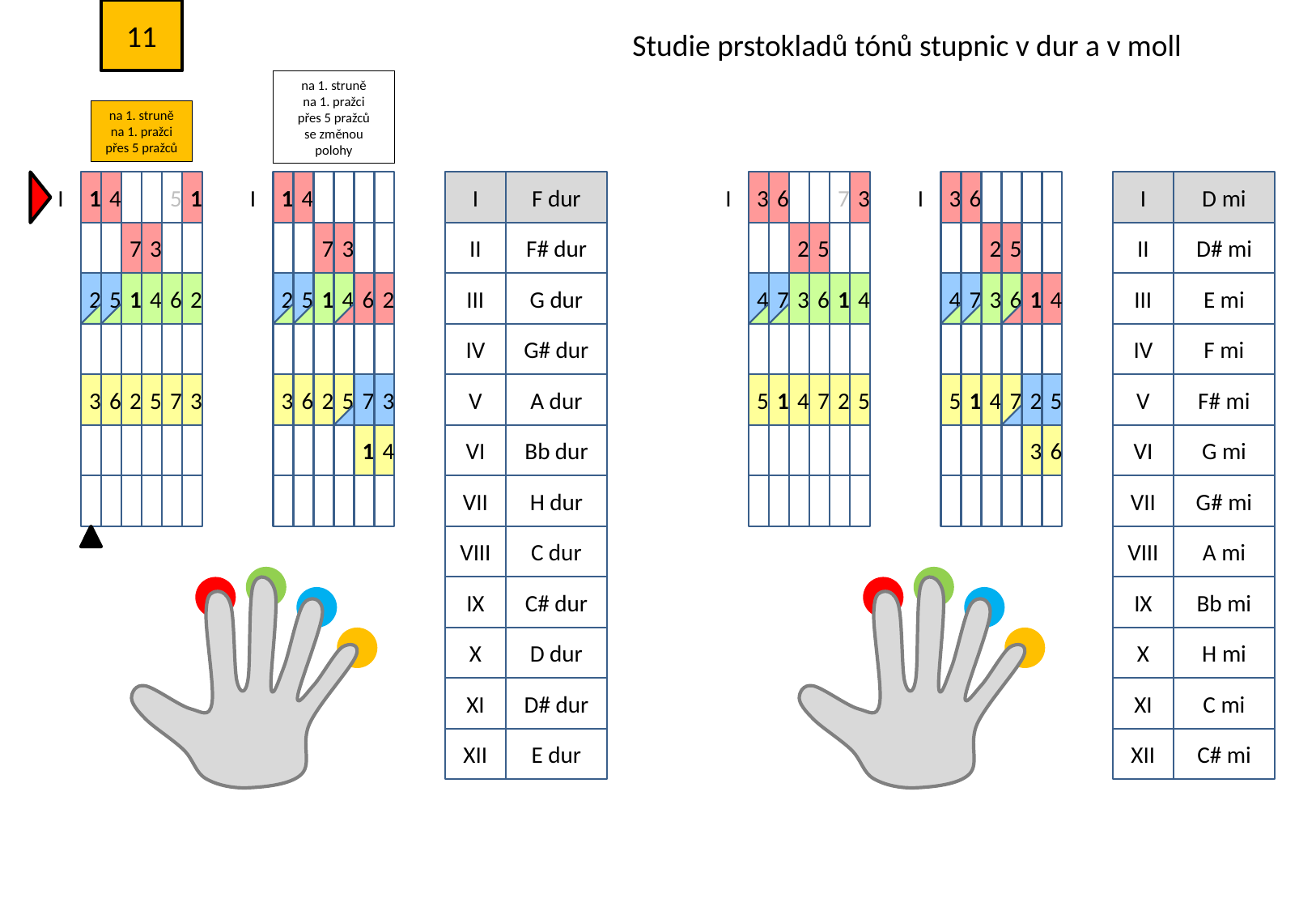

11
Studie prstokladů tónů stupnic v dur a v moll
na 1. struně
na 1. pražci
přes 5 pražců
se změnou polohy
na 1. struně
na 1. pražci
přes 5 pražců
I
1
4

5
1
I
1
4

I
F dur
I
3
6

7
3
I
3
6

I
D mi

7
3

7
3

II
F# dur

2
5

2
5

II
D# mi
2
5
1
4
6
2
2
5
1
4
6
2
III
G dur
4
7
3
6
1
4
4
7
3
6
1
4
III
E mi

IV
G# dur

IV
F mi
3
6
2
5
7
3
3
6
2
5
7
3
V
A dur
5
1
4
7
2
5
5
1
4
7
2
5
V
F# mi

1
4
VI
Bb dur

3
6
VI
G mi

VII
H dur

VII
G# mi

VIII
C dur
VIII
A mi

IX
C# dur
IX
Bb mi
X
D dur
X
H mi
XI
D# dur
XI
C mi
XII
E dur
XII
C# mi